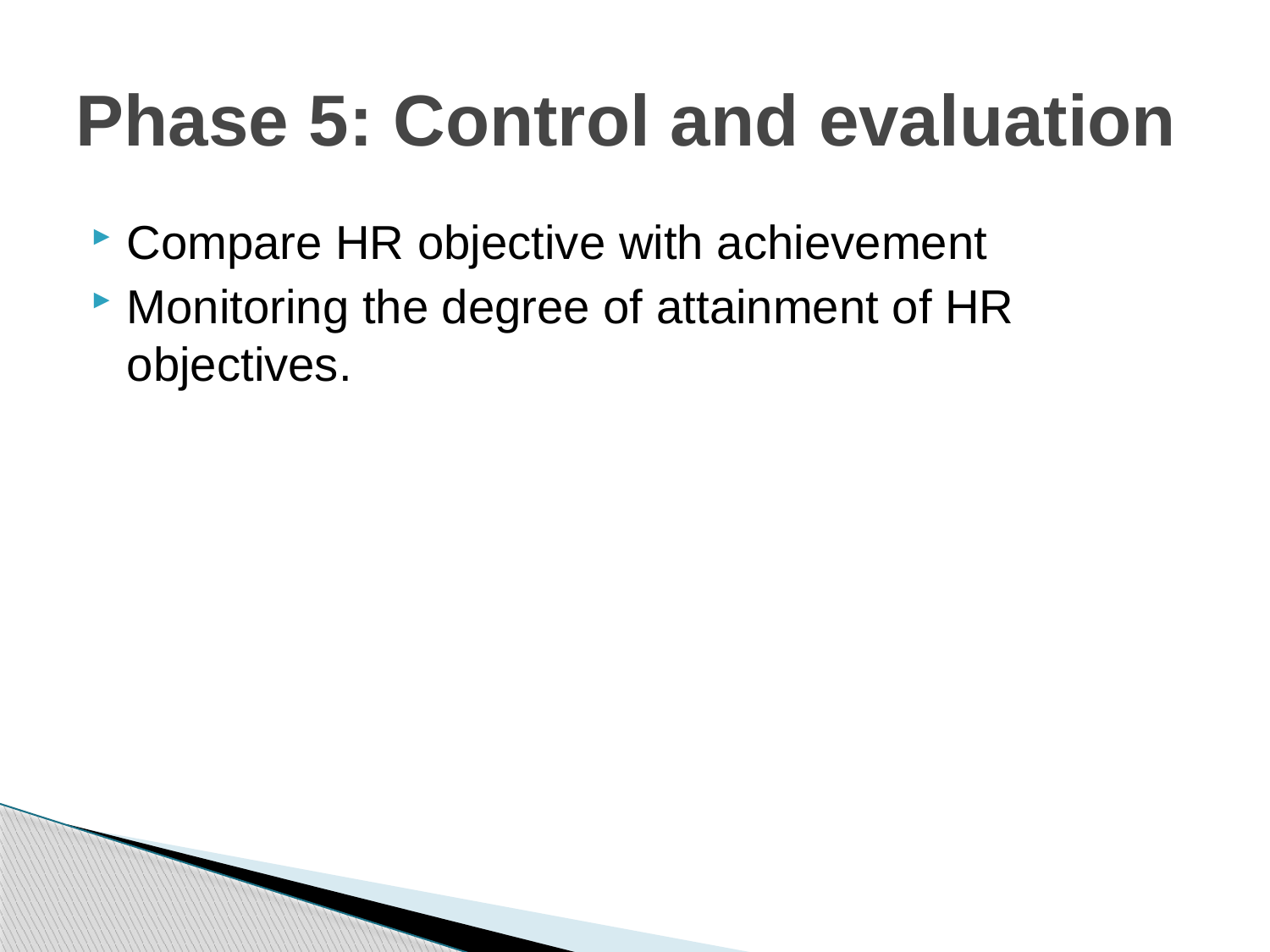

# Phase 5: Control and evaluation
Compare HR objective with achievement
Monitoring the degree of attainment of HR objectives.